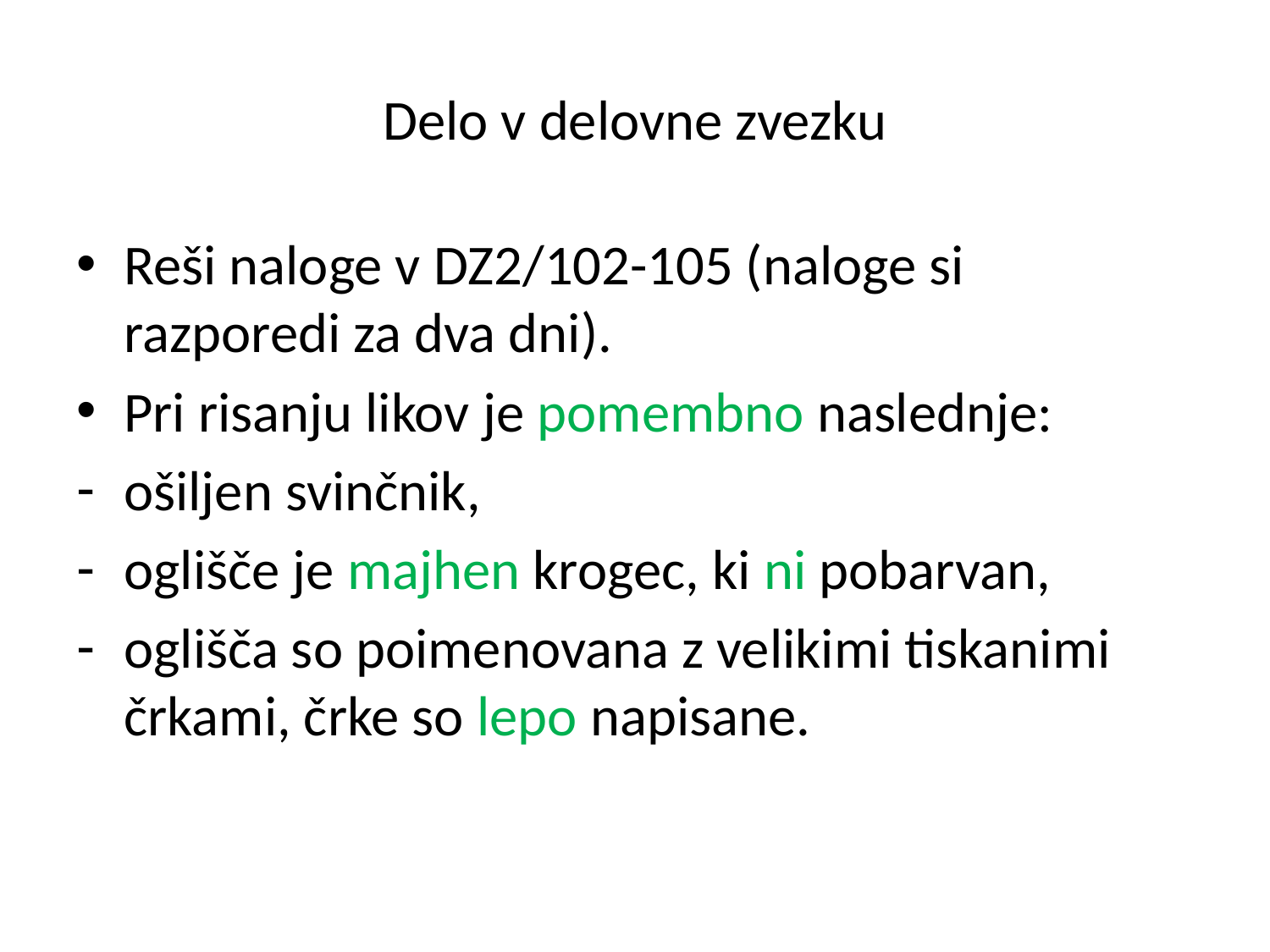

# Delo v delovne zvezku
Reši naloge v DZ2/102-105 (naloge si razporedi za dva dni).
Pri risanju likov je pomembno naslednje:
ošiljen svinčnik,
oglišče je majhen krogec, ki ni pobarvan,
oglišča so poimenovana z velikimi tiskanimi črkami, črke so lepo napisane.